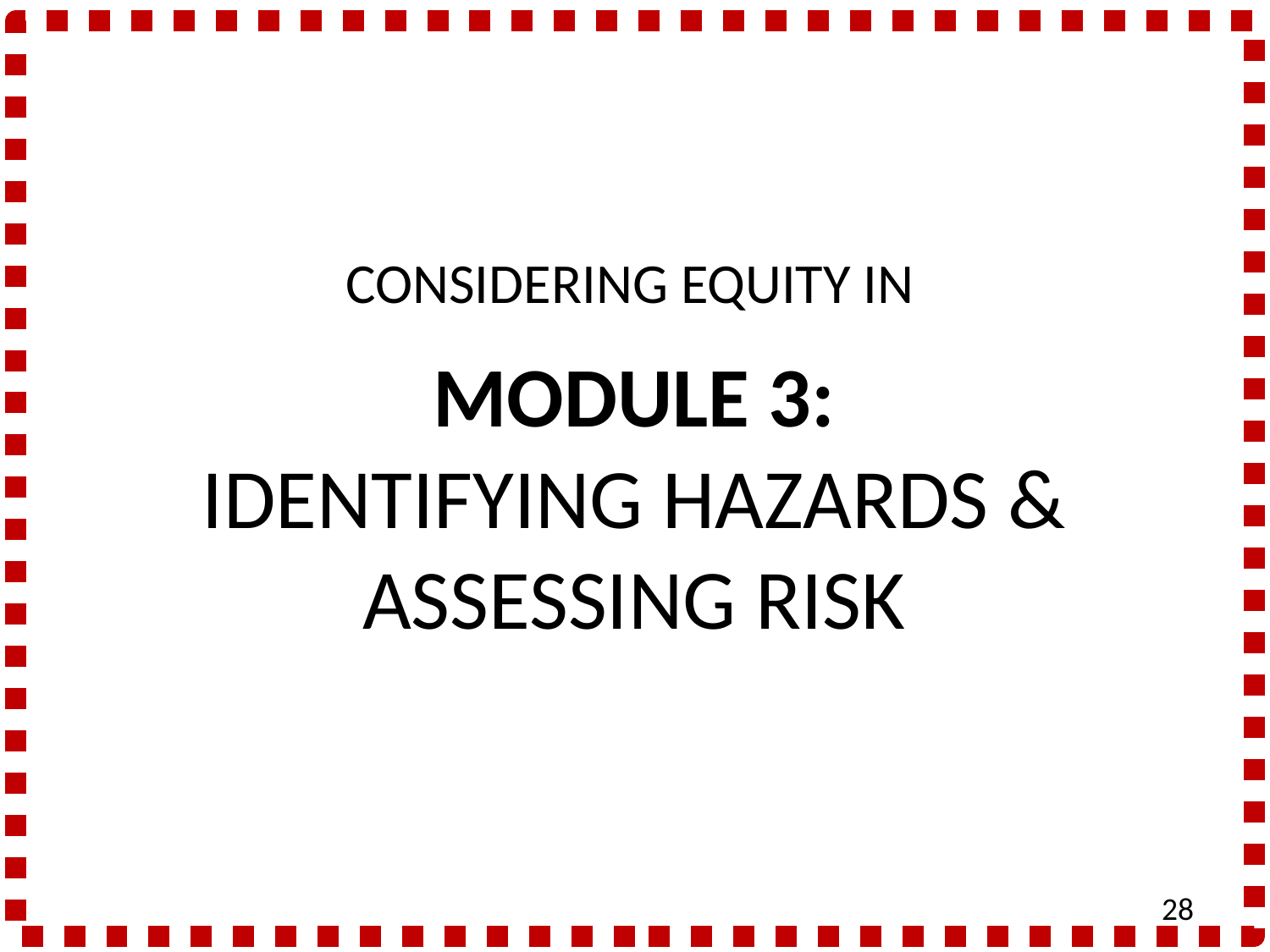

# CONSIDERING EQUITY IN
MODULE 3:
IDENTIFYING HAZARDS & ASSESSING RISK
28